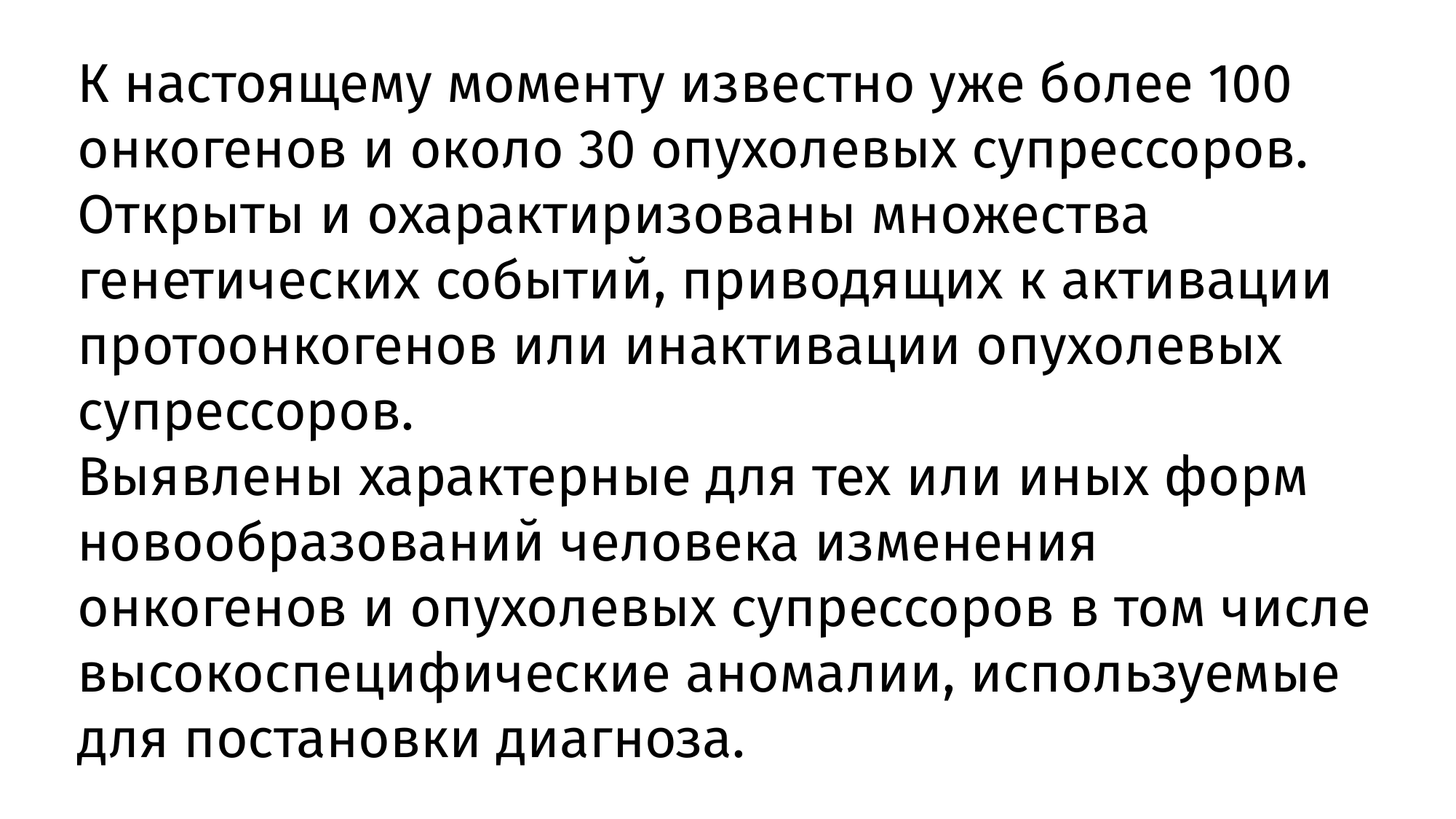

К настоящему моменту известно уже более 100 онкогенов и около 30 опухолевых супрессоров. Открыты и охарактиризованы множества генетических событий, приводящих к активации протоонкогенов или инактивации опухолевых супрессоров.
Выявлены характерные для тех или иных форм новообразований человека изменения онкогенов и опухолевых супрессоров в том числе высокоспецифические аномалии, используемые для постановки диагноза.